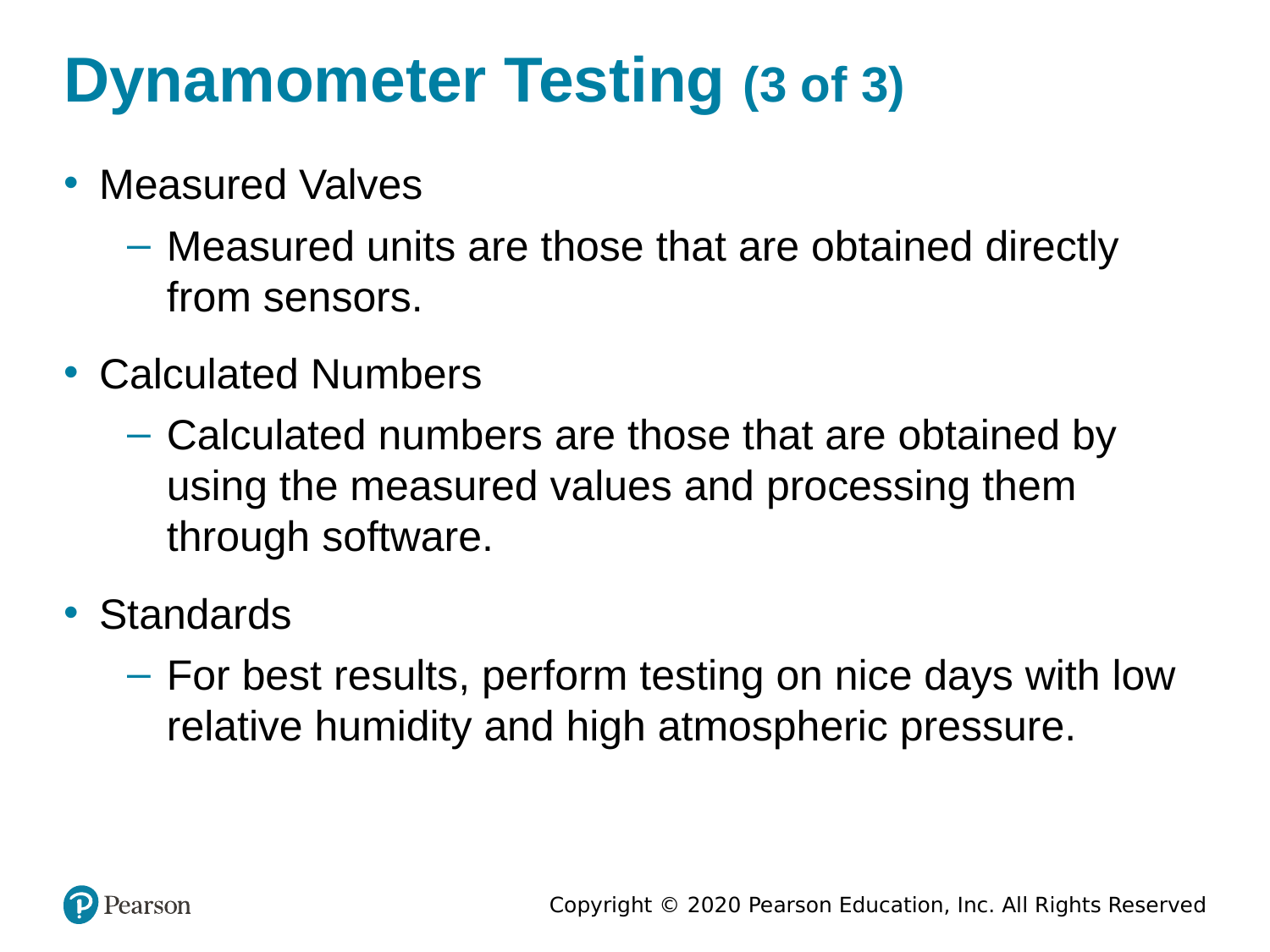

# Dynamometer Testing (3 of 3)
Measured Valves
Measured units are those that are obtained directly from sensors.
Calculated Numbers
Calculated numbers are those that are obtained by using the measured values and processing them through software.
Standards
For best results, perform testing on nice days with low relative humidity and high atmospheric pressure.